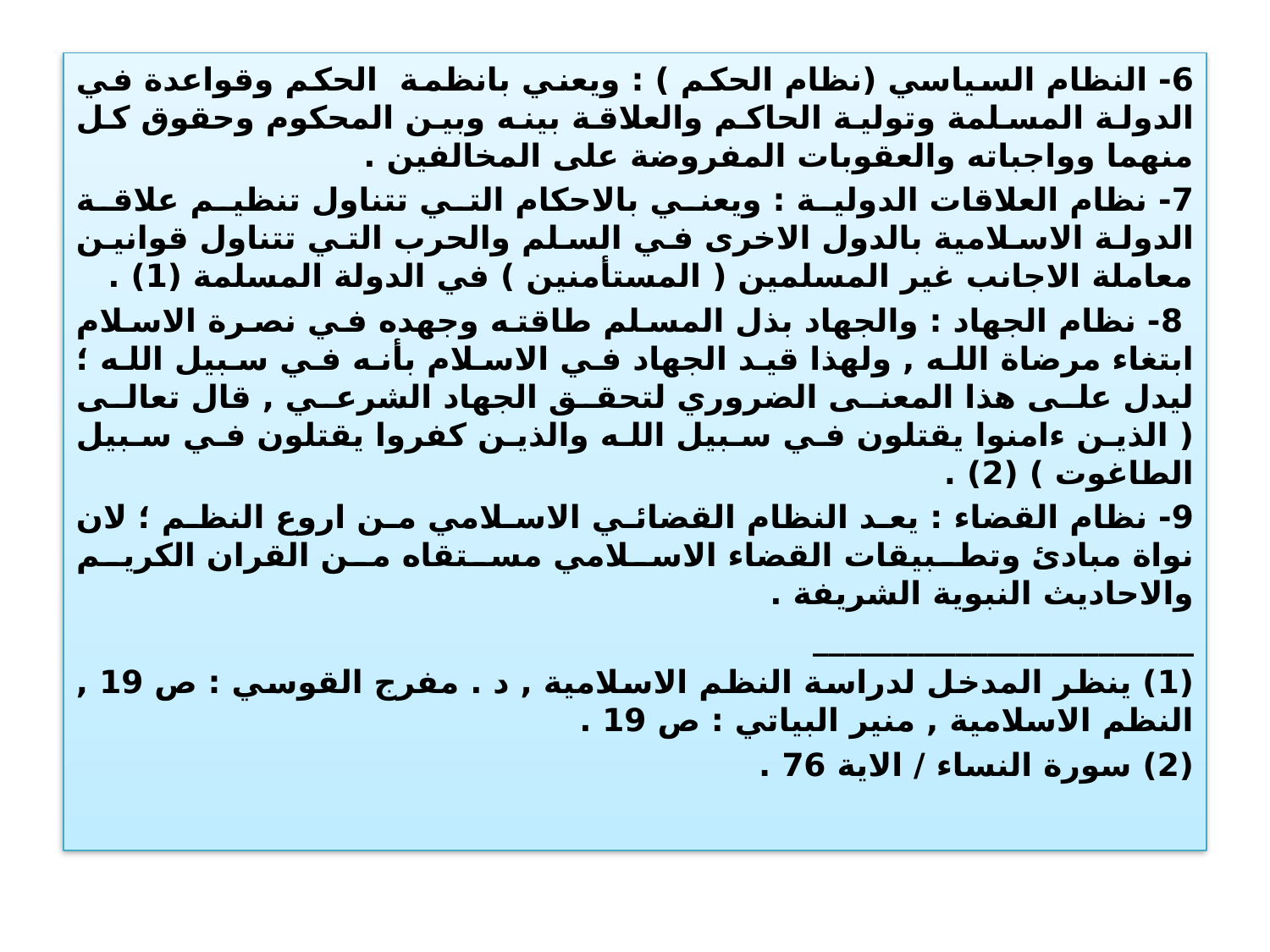

6- النظام السياسي (نظام الحكم ) : ويعني بانظمة  الحكم وقواعدة في الدولة المسلمة وتولية الحاكم والعلاقة بينه وبين المحكوم وحقوق كل منهما وواجباته والعقوبات المفروضة على المخالفين .
7- نظام العلاقات الدولية : ويعني بالاحكام التي تتناول تنظيم علاقة الدولة الاسلامية بالدول الاخرى في السلم والحرب التي تتناول قوانين معاملة الاجانب غير المسلمين ( المستأمنين ) في الدولة المسلمة (1) .
 8- نظام الجهاد : والجهاد بذل المسلم طاقته وجهده في نصرة الاسلام ابتغاء مرضاة الله , ولهذا قيد الجهاد في الاسلام بأنه في سبيل الله ؛ ليدل على هذا المعنى الضروري لتحقق الجهاد الشرعي , قال تعالى ( الذين ءامنوا يقتلون في سبيل الله والذين كفروا يقتلون في سبيل الطاغوت ) (2) .
9- نظام القضاء : يعد النظام القضائي الاسلامي من اروع النظم ؛ لان نواة مبادئ وتطبيقات القضاء الاسلامي مستقاه من القران الكريم والاحاديث النبوية الشريفة .
________________________
(1) ينظر المدخل لدراسة النظم الاسلامية , د . مفرج القوسي : ص 19 , النظم الاسلامية , منير البياتي : ص 19 .
(2) سورة النساء / الاية 76 .